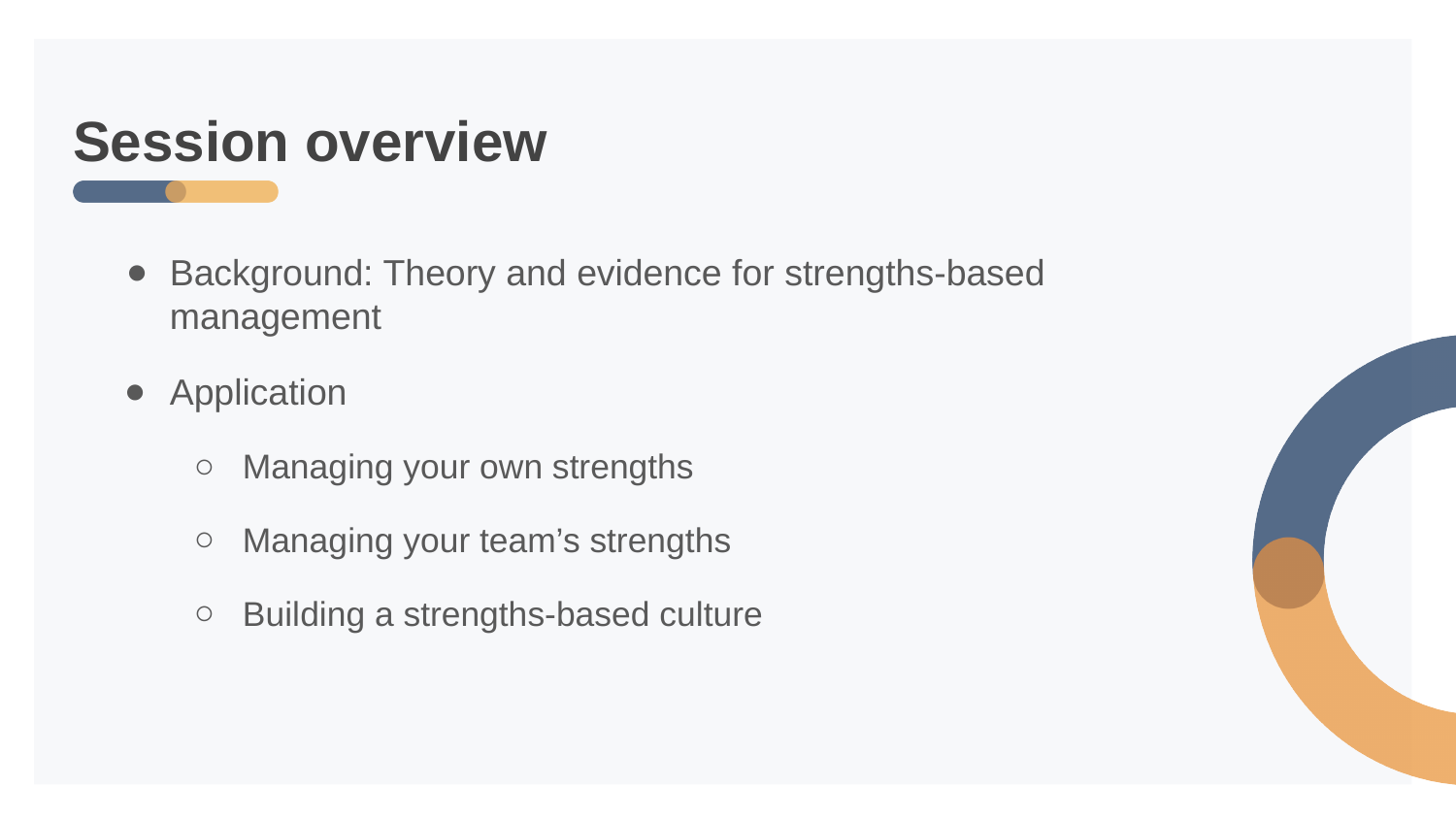

# Session overview
Background: Theory and evidence for strengths-based management
Application
Managing your own strengths
Managing your team’s strengths
Building a strengths-based culture